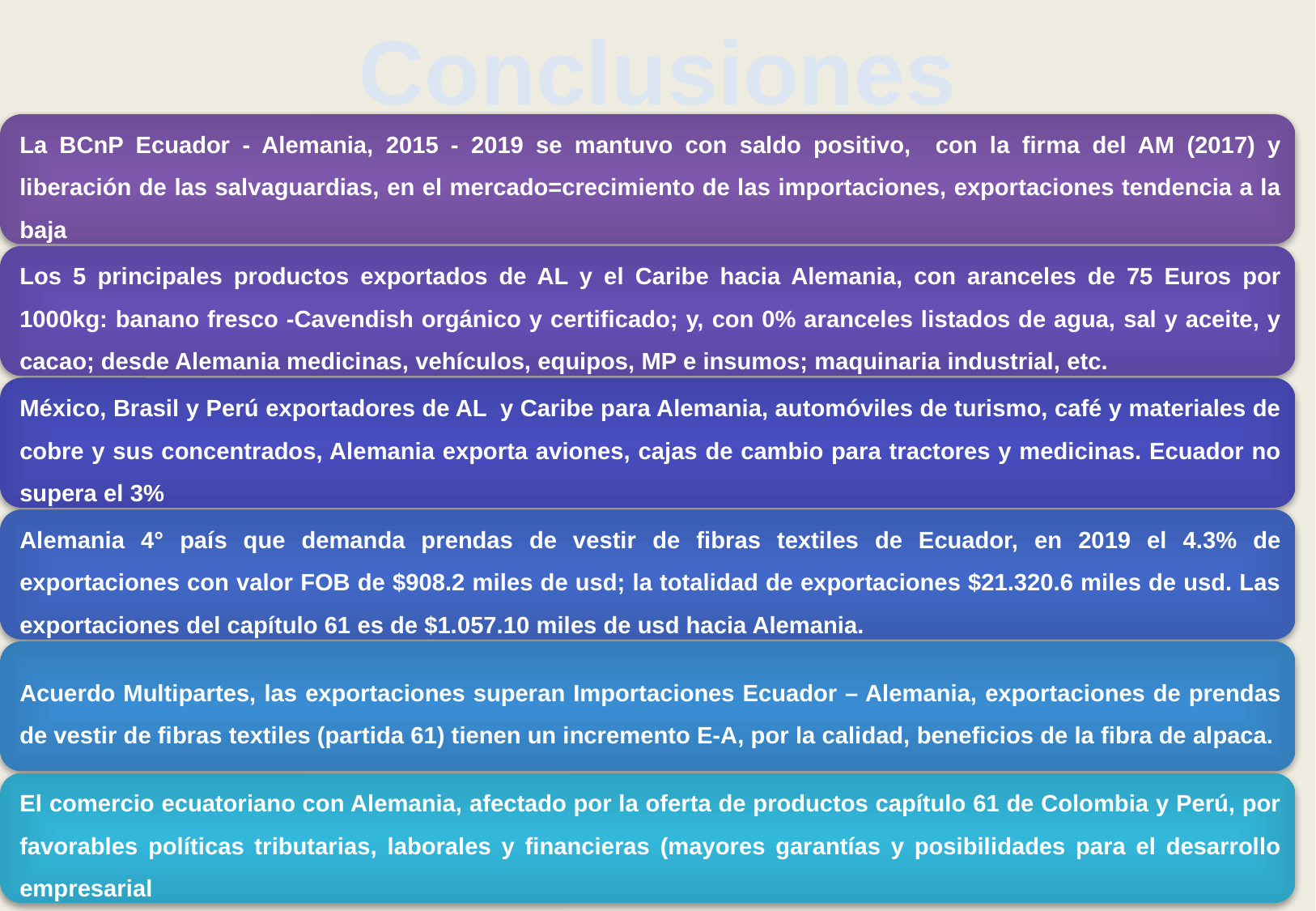

Conclusiones
La BCnP Ecuador - Alemania, 2015 - 2019 se mantuvo con saldo positivo,  con la firma del AM (2017) y liberación de las salvaguardias, en el mercado=crecimiento de las importaciones, exportaciones tendencia a la baja
Los 5 principales productos exportados de AL y el Caribe hacia Alemania, con aranceles de 75 Euros por 1000kg: banano fresco -Cavendish orgánico y certificado; y, con 0% aranceles listados de agua, sal y aceite, y cacao; desde Alemania medicinas, vehículos, equipos, MP e insumos; maquinaria industrial, etc.
México, Brasil y Perú exportadores de AL  y Caribe para Alemania, automóviles de turismo, café y materiales de cobre y sus concentrados, Alemania exporta aviones, cajas de cambio para tractores y medicinas. Ecuador no supera el 3%
Alemania 4° país que demanda prendas de vestir de fibras textiles de Ecuador, en 2019 el 4.3% de exportaciones con valor FOB de $908.2 miles de usd; la totalidad de exportaciones $21.320.6 miles de usd. Las exportaciones del capítulo 61 es de $1.057.10 miles de usd hacia Alemania.
Acuerdo Multipartes, las exportaciones superan Importaciones Ecuador – Alemania, exportaciones de prendas de vestir de fibras textiles (partida 61) tienen un incremento E-A, por la calidad, beneficios de la fibra de alpaca.
El comercio ecuatoriano con Alemania, afectado por la oferta de productos capítulo 61 de Colombia y Perú, por favorables políticas tributarias, laborales y financieras (mayores garantías y posibilidades para el desarrollo empresarial